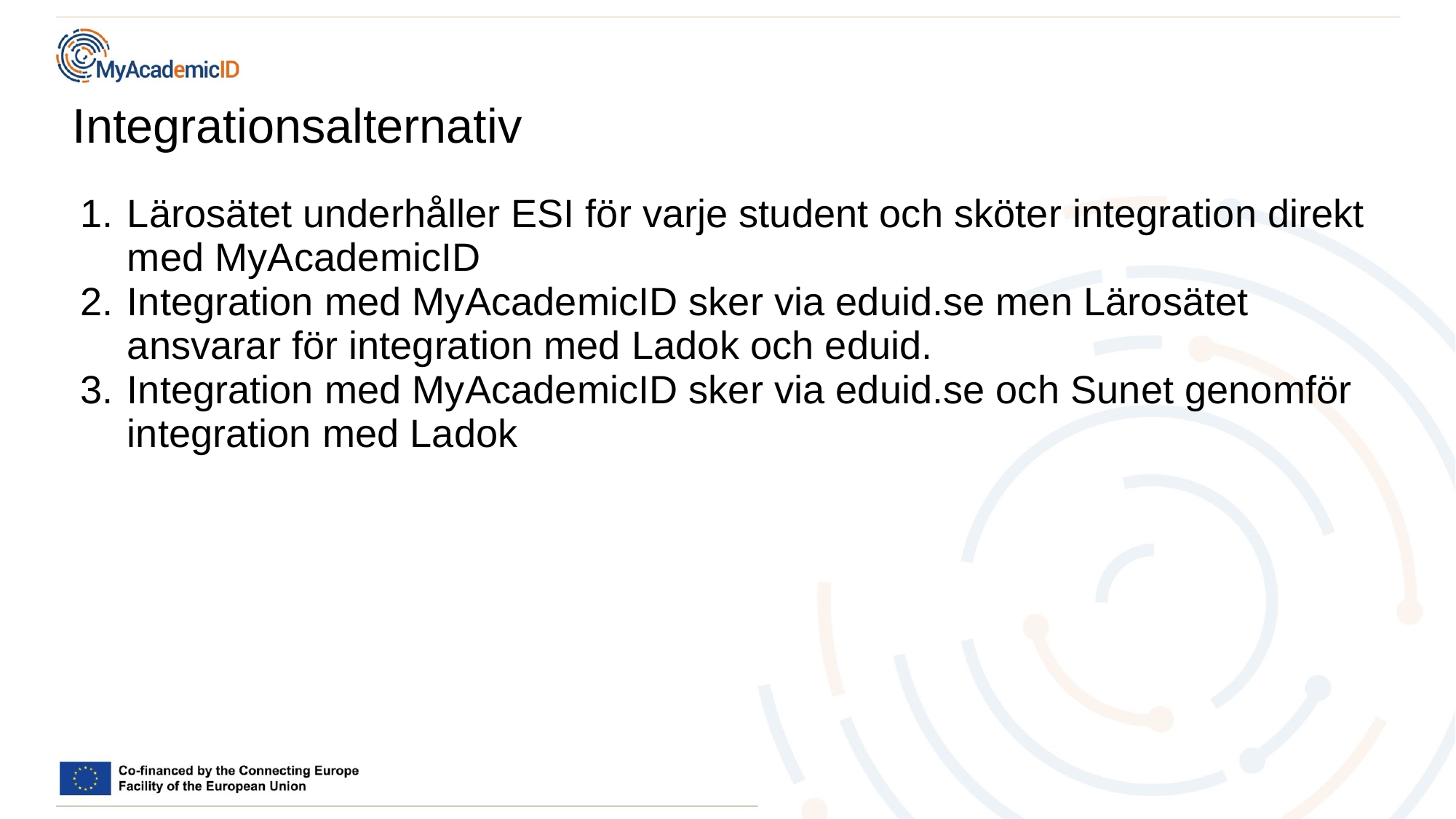

# Integrationsalternativ
Lärosätet underhåller ESI för varje student och sköter integration direkt med MyAcademicID
Integration med MyAcademicID sker via eduid.se men Lärosätet ansvarar för integration med Ladok och eduid.
Integration med MyAcademicID sker via eduid.se och Sunet genomför integration med Ladok